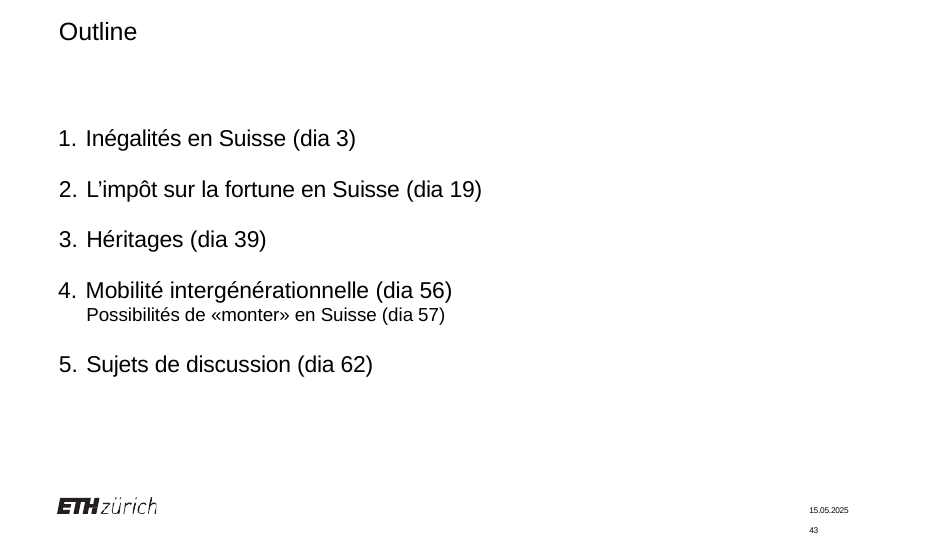

# Outline
Inégalités en Suisse (dia 3)
L’impôt sur la fortune en Suisse (dia 19)
Héritages (dia 39)
Mobilité intergénérationnelle (dia 56)
Possibilités de «monter» en Suisse (dia 57)
Sujets de discussion (dia 62)
15.05.2025	43